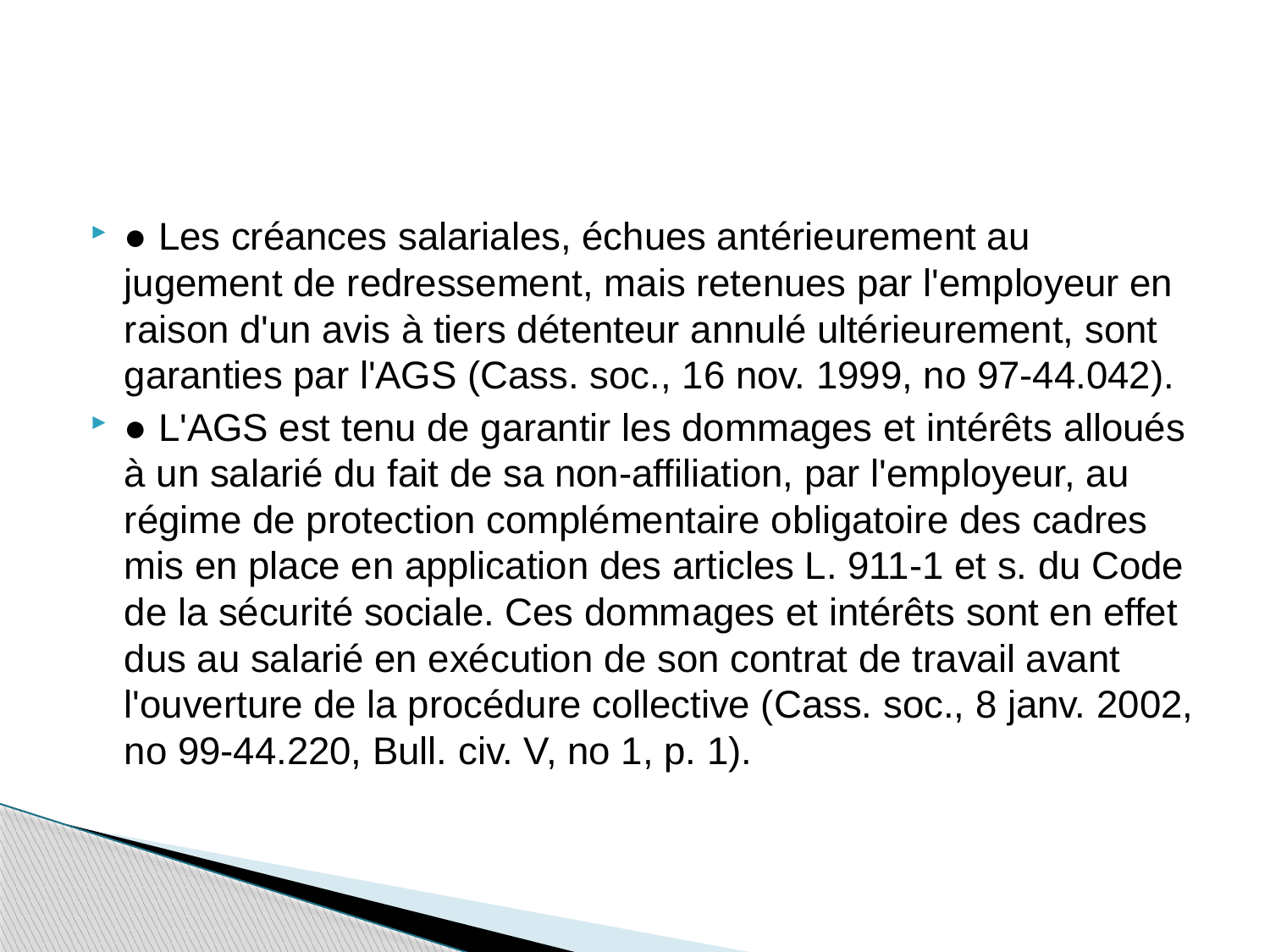

#
● Les créances salariales, échues antérieurement au jugement de redressement, mais retenues par l'employeur en raison d'un avis à tiers détenteur annulé ultérieurement, sont garanties par l'AGS (Cass. soc., 16 nov. 1999, no 97-44.042).
● L'AGS est tenu de garantir les dommages et intérêts alloués à un salarié du fait de sa non-affiliation, par l'employeur, au régime de protection complémentaire obligatoire des cadres mis en place en application des articles L. 911-1 et s. du Code de la sécurité sociale. Ces dommages et intérêts sont en effet dus au salarié en exécution de son contrat de travail avant l'ouverture de la procédure collective (Cass. soc., 8 janv. 2002, no 99-44.220, Bull. civ. V, no 1, p. 1).